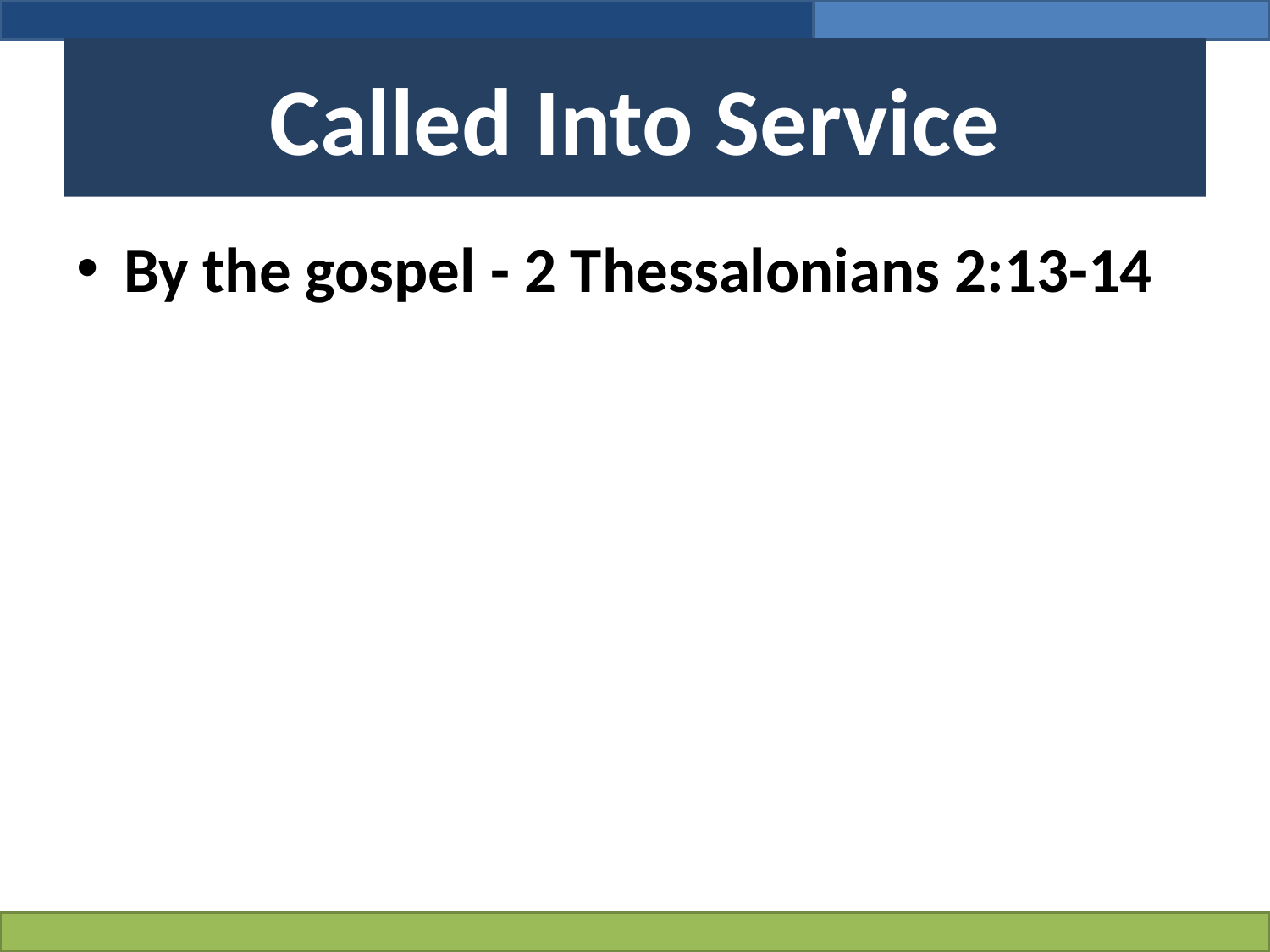

# Called Into Service
By the gospel - 2 Thessalonians 2:13-14